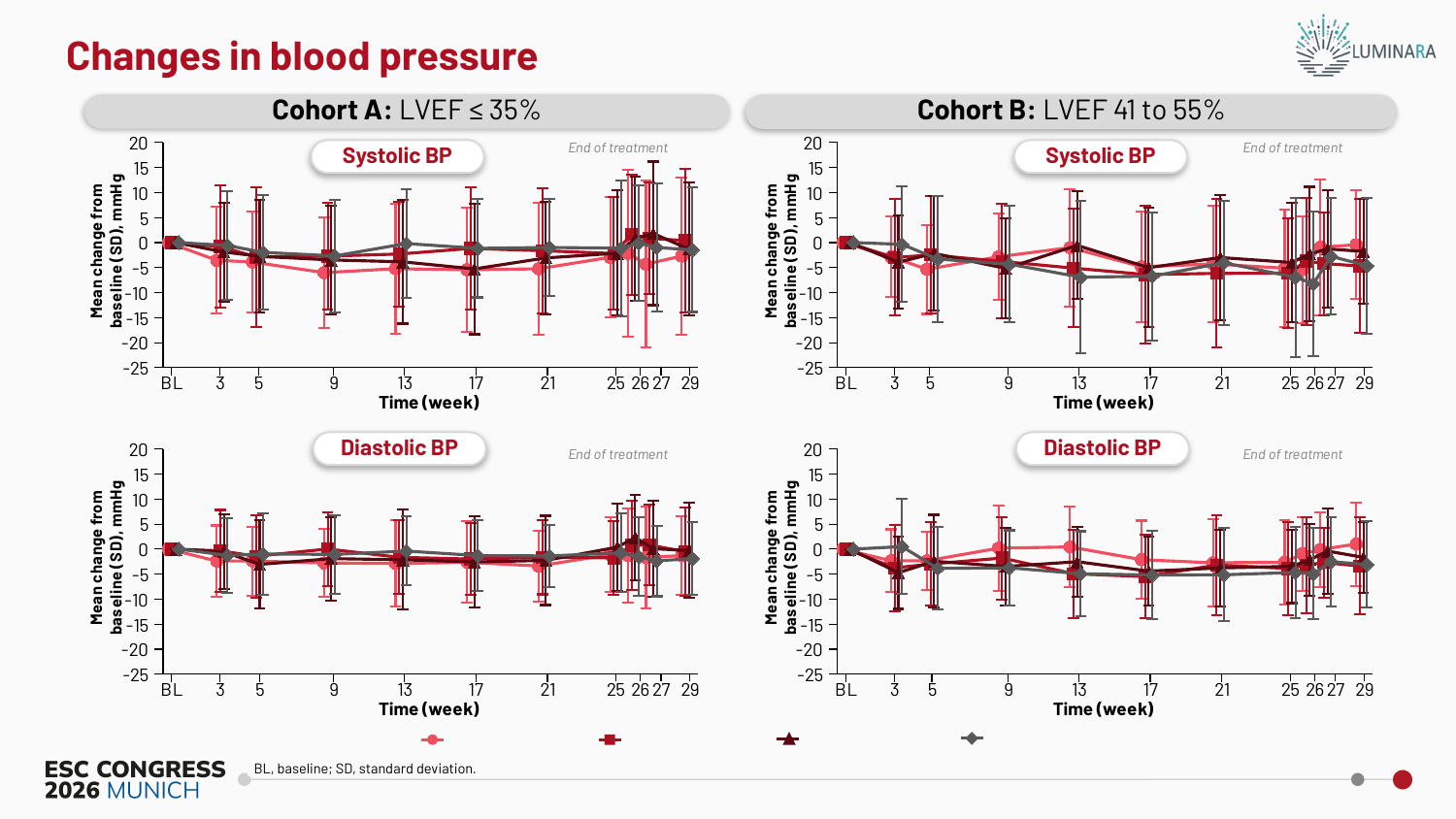

# Changes in blood pressure
Cohort A: LVEF ≤ 35%
Cohort B: LVEF 41 to 55%

### Chart

| Category | End of Tx Line | Ref Line | Placebo | AZD5462 360 mg | AZD5462 80 mg | AZD5462 20 mg |
|---|---|---|---|---|---|---|

### Chart

| Category | End of Tx Line | Ref Line | Placebo | AZD5462 360 mg | AZD5462 80 mg | AZD5462 20 mg |
|---|---|---|---|---|---|---|
Systolic BP
Systolic BP

### Chart

| Category | End of Tx Line | Ref Line | Placebo | AZD5462 360 mg | AZD5462 80 mg | AZD5462 20 mg |
|---|---|---|---|---|---|---|

### Chart

| Category | End of Tx Line | Ref Line | Placebo | AZD5462 360 mg | AZD5462 80 mg | AZD5462 20 mg |
|---|---|---|---|---|---|---|
Diastolic BP
Diastolic BP
AZD5462 360 mg
Placebo
AZD5462 20 mg
AZD5462 80 mg
BL, baseline; SD, standard deviation.